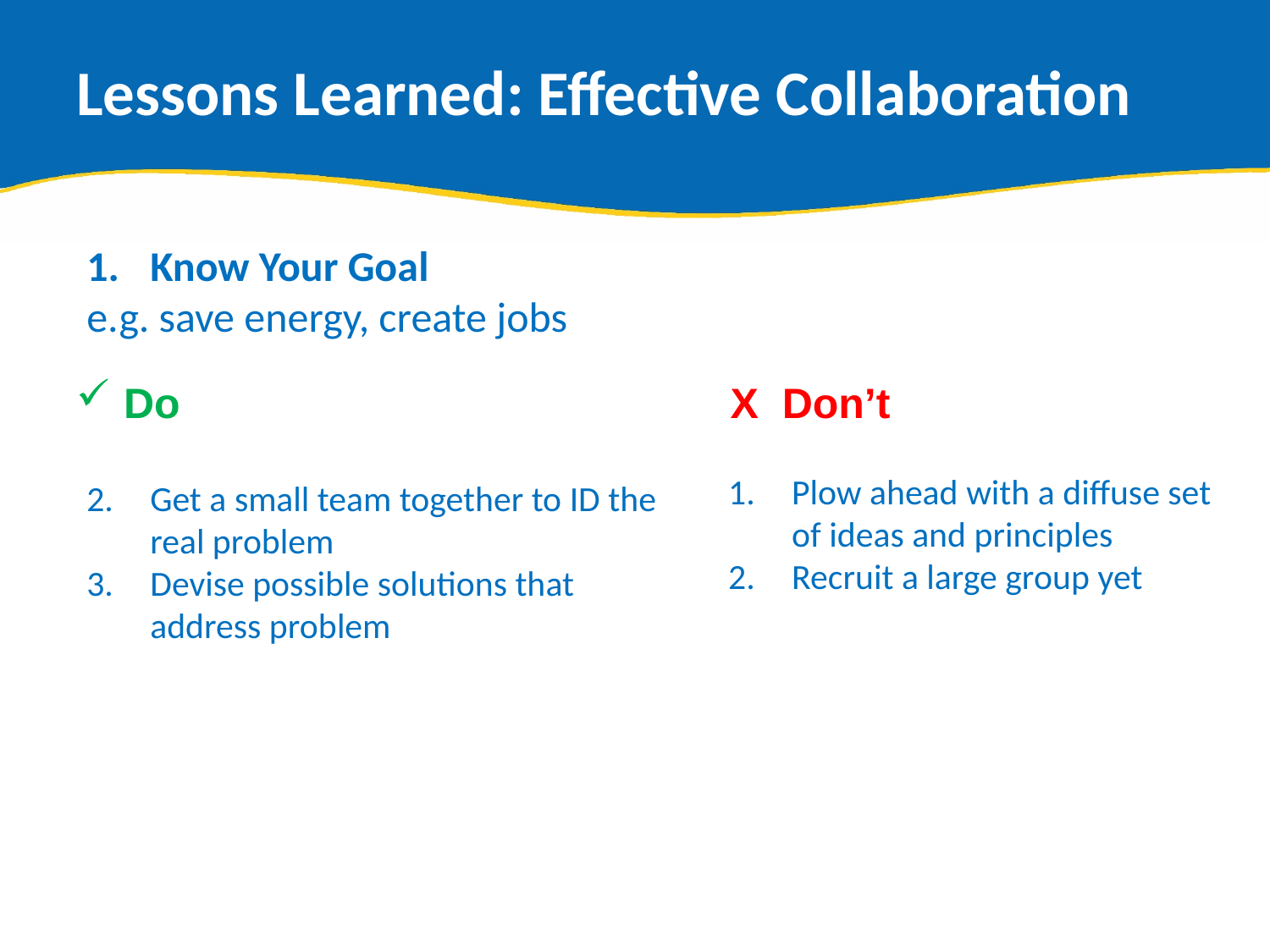

# Lessons Learned: Effective Collaboration

Know Your Goal
e.g. save energy, create jobs

Get a small team together to ID the real problem
Devise possible solutions that address problem

Do
X  Don’t

Plow ahead with a diffuse set of ideas and principles
Recruit a large group yet